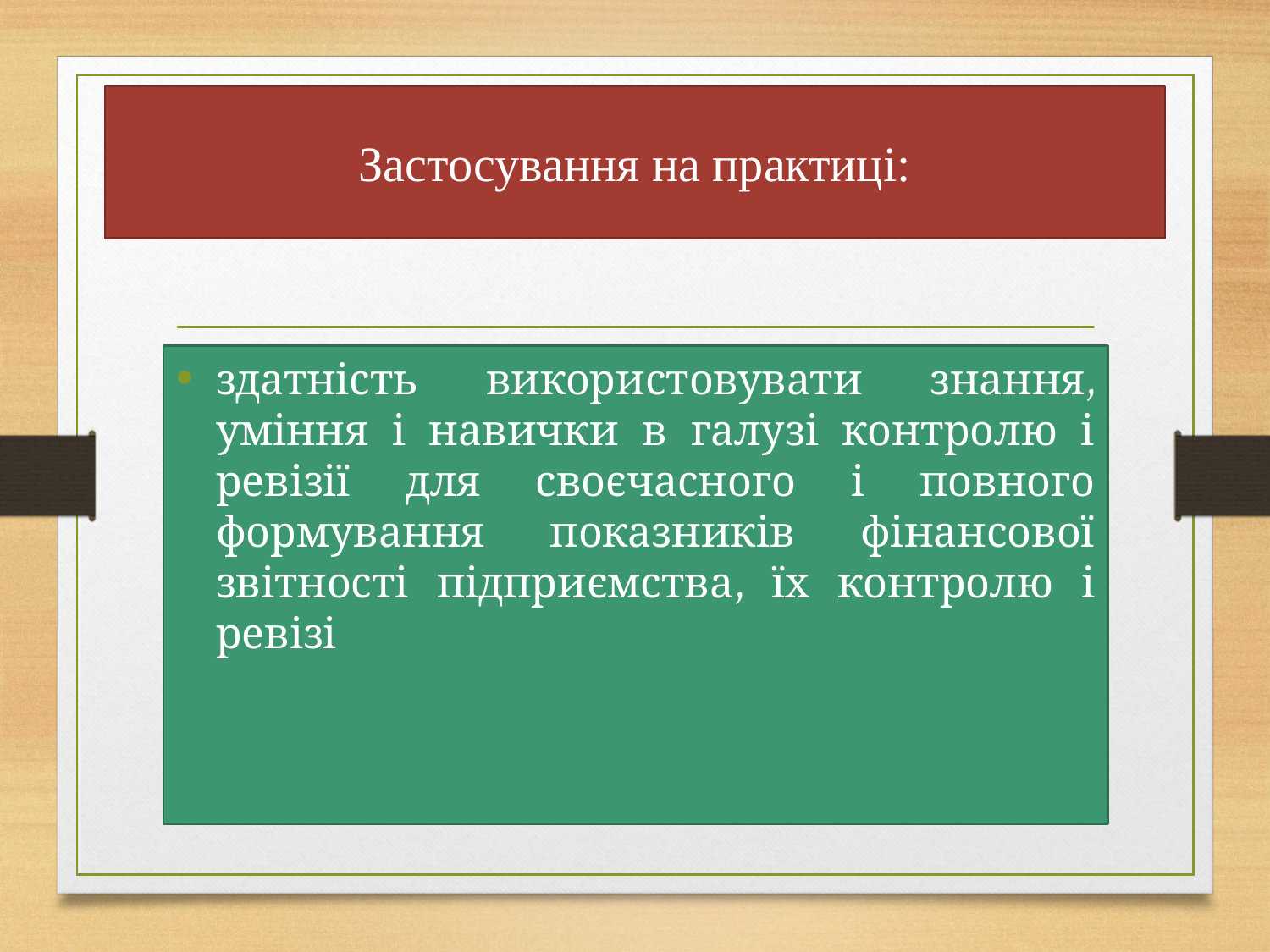

# Застосування на практиці:
здатність використовувати знання, уміння і навички в галузі контролю і ревізії для своєчасного і повного формування показників фінансової звітності підприємства, їх контролю і ревізі